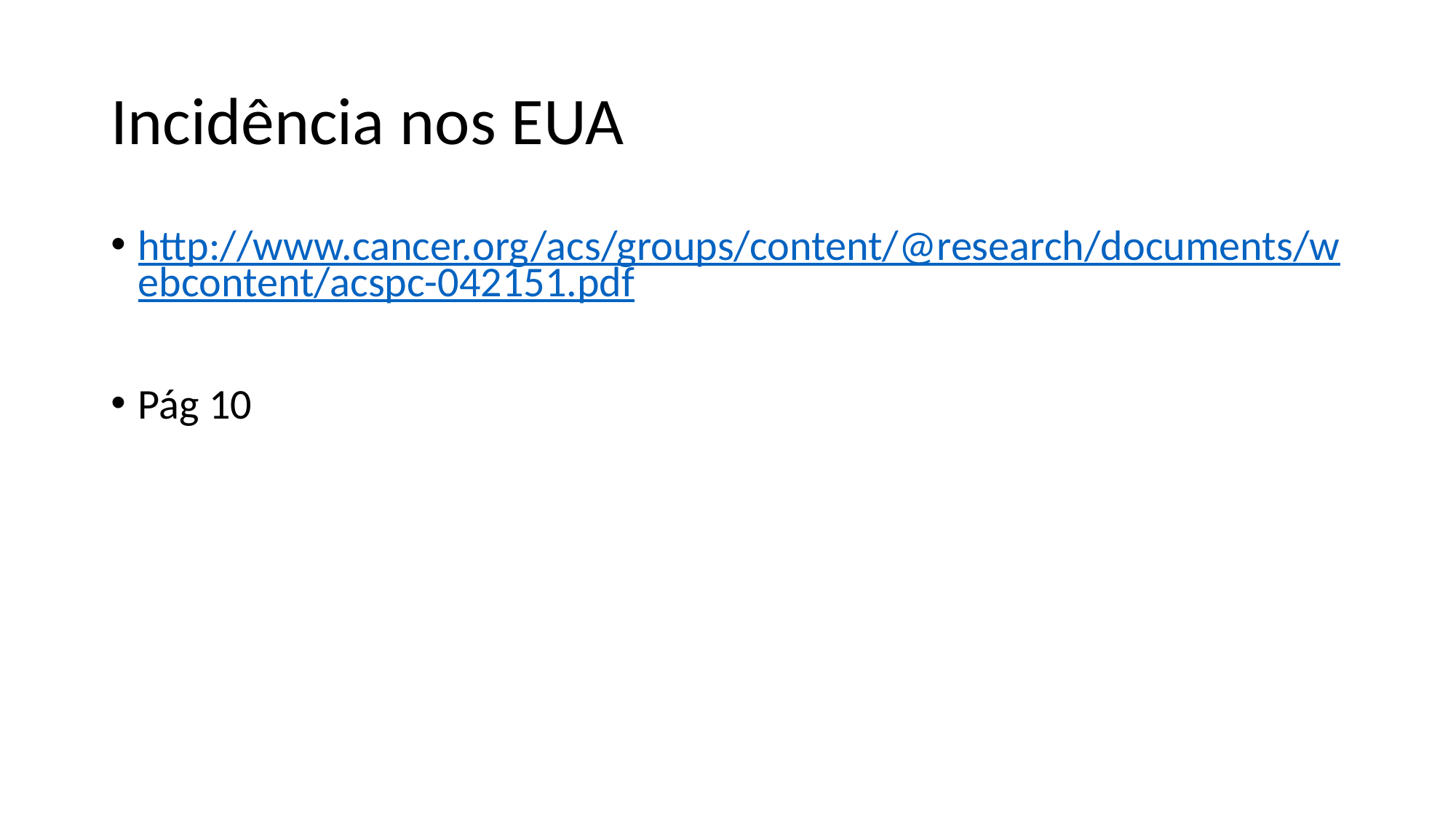

# Incidência nos EUA
http://www.cancer.org/acs/groups/content/@research/documents/webcontent/acspc-042151.pdf

Pág 10